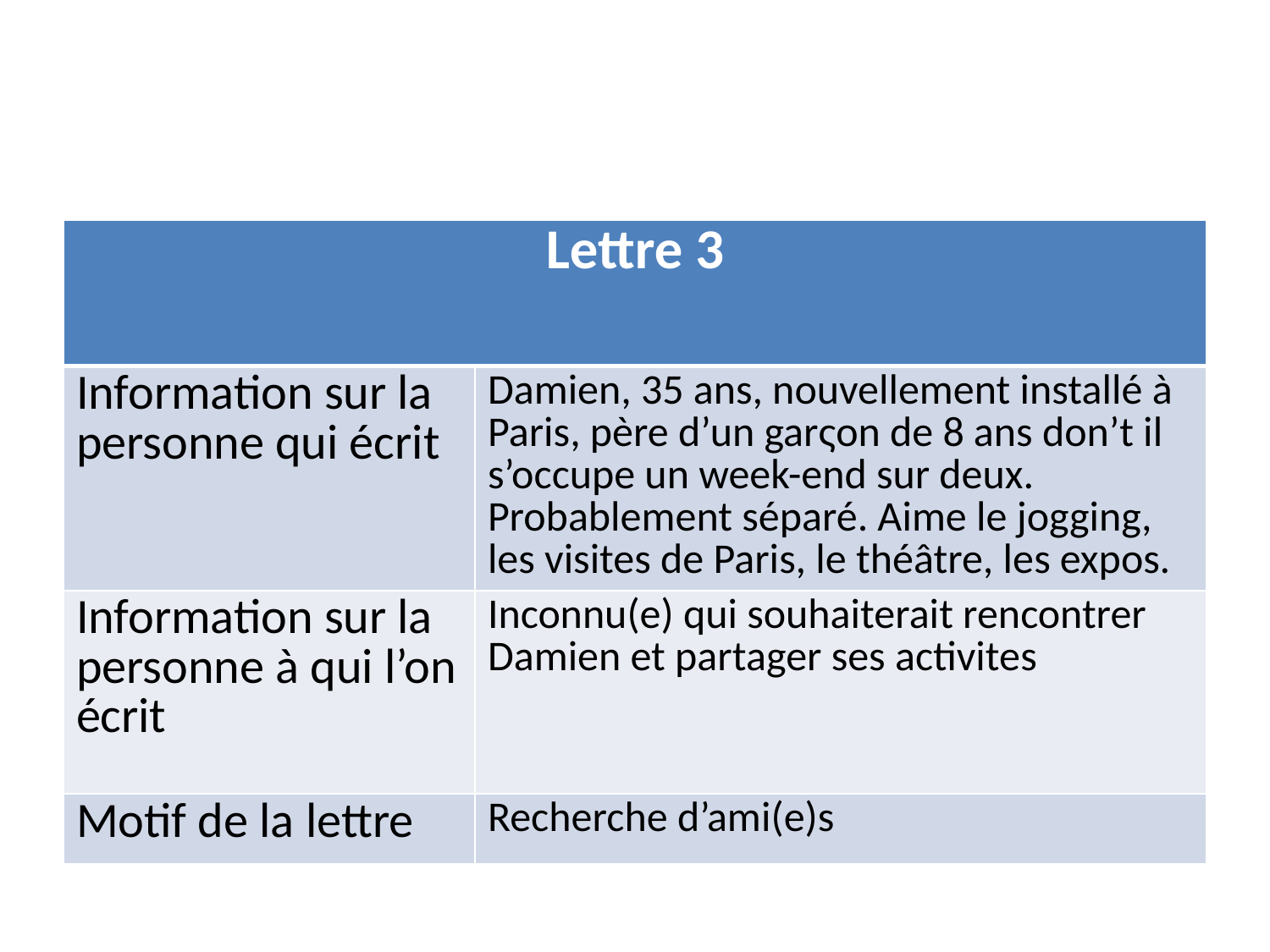

| Lettre 3 |  |
| --- | --- |
| Information sur la personne qui écrit | Damien, 35 ans, nouvellement installé à Paris, père d’un garςon de 8 ans don’t il s’occupe un week-end sur deux. Probablement séparé. Aime le jogging, les visites de Paris, le théâtre, les expos. |
| Information sur la personne à qui l’on écrit | Inconnu(e) qui souhaiterait rencontrer Damien et partager ses activites |
| Motif de la lettre | Recherche d’ami(e)s |